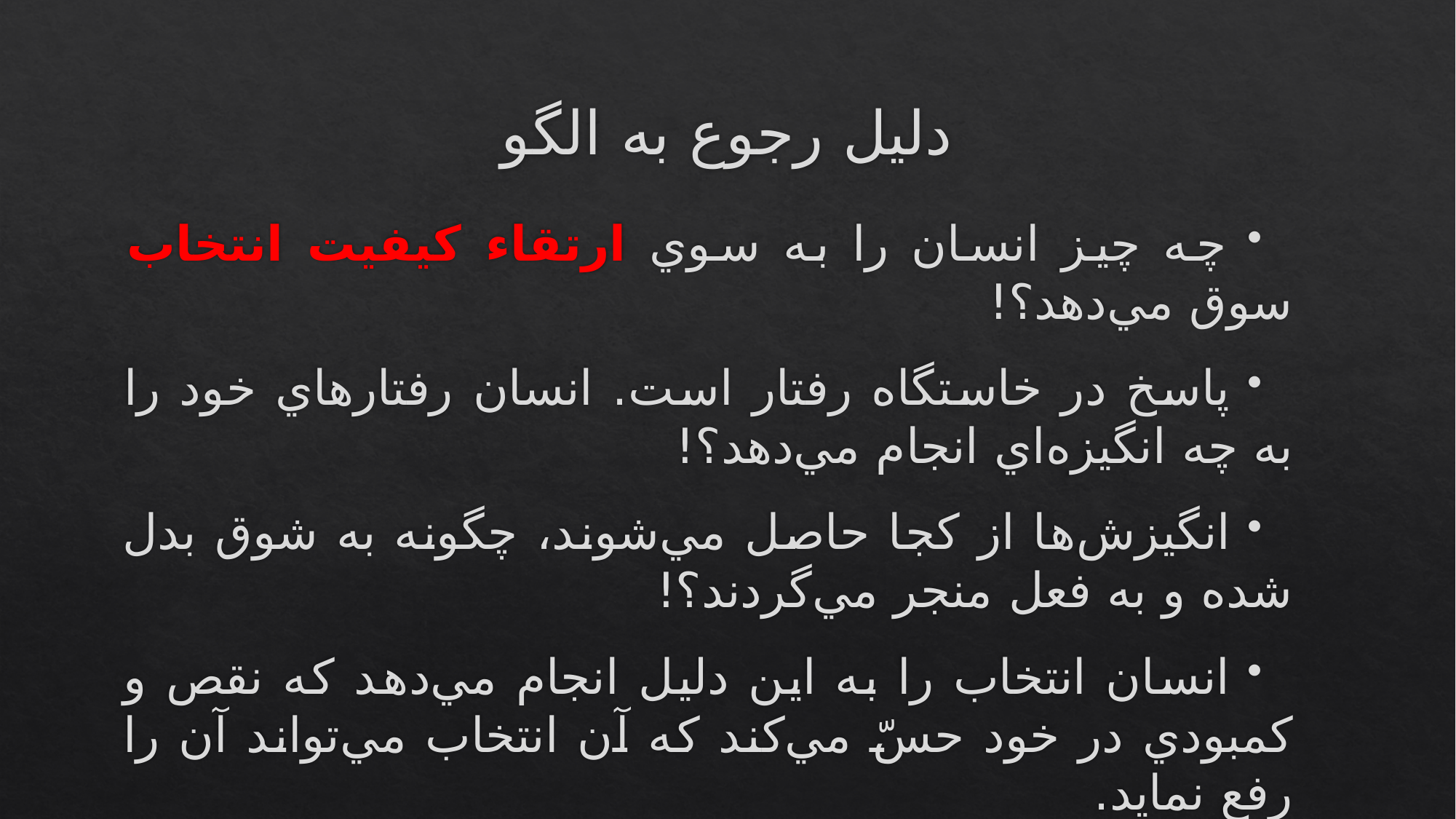

# دليل رجوع به الگو
 چه چيز انسان را به سوي ارتقاء كيفيت انتخاب سوق مي‌دهد؟!
 پاسخ در خاستگاه رفتار است. انسان رفتارهاي خود را به چه انگيزه‌اي انجام مي‌دهد؟!
 انگيزش‌ها از كجا حاصل مي‌شوند، چگونه به شوق بدل شده و به فعل منجر مي‌گردند؟!
 انسان انتخاب را به اين دليل انجام مي‌دهد كه نقص و كمبودي در خود حسّ مي‌كند كه آن انتخاب مي‌تواند آن را رفع نمايد.